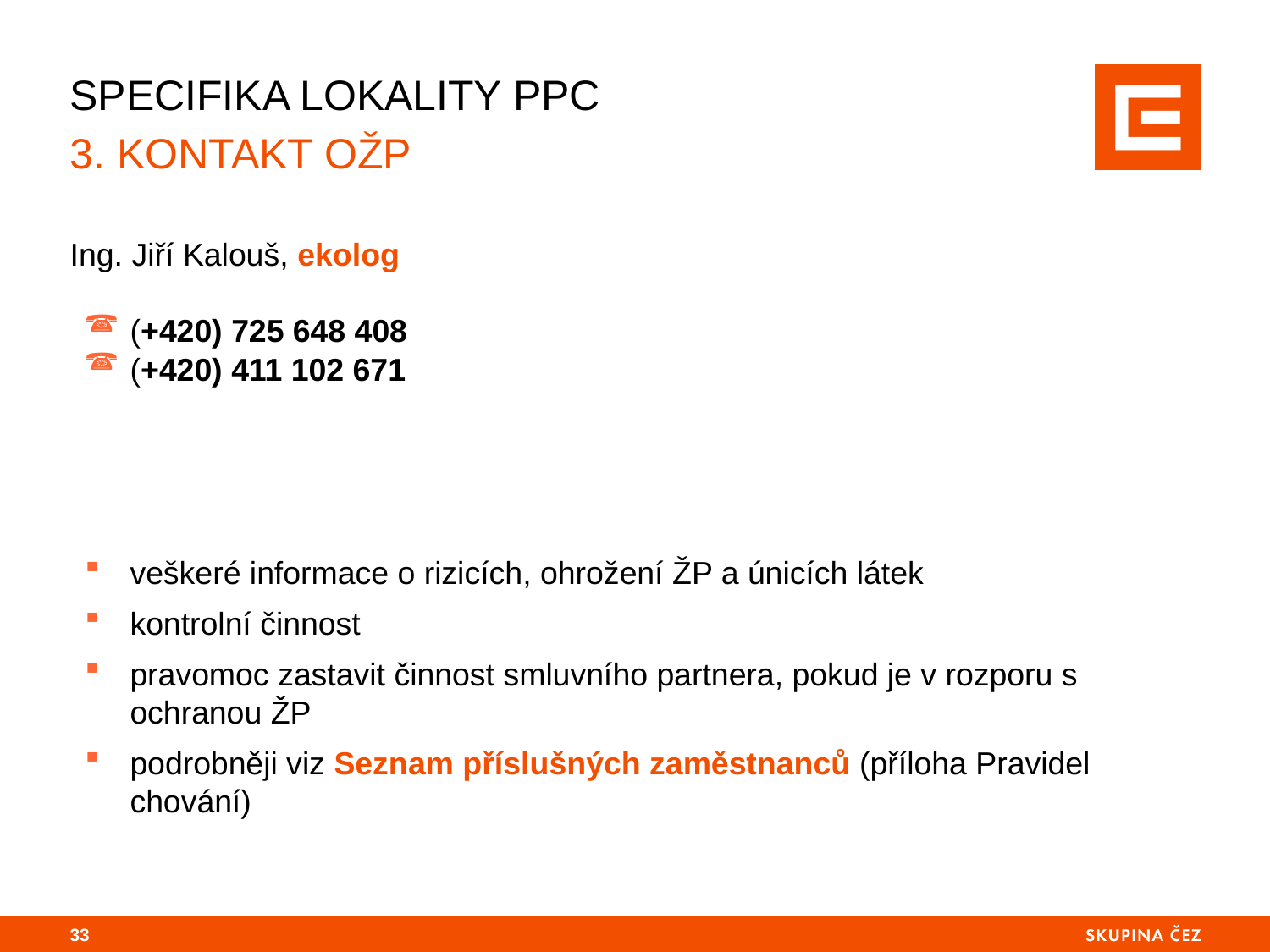

# Specifika lokality pPC 3. Kontakt OŽP
Ing. Jiří Kalouš, ekolog

(+420) 725 648 408
(+420) 411 102 671

veškeré informace o rizicích, ohrožení ŽP a únicích látek
kontrolní činnost
pravomoc zastavit činnost smluvního partnera, pokud je v rozporu s ochranou ŽP
podrobněji viz Seznam příslušných zaměstnanců (příloha Pravidel chování)

33